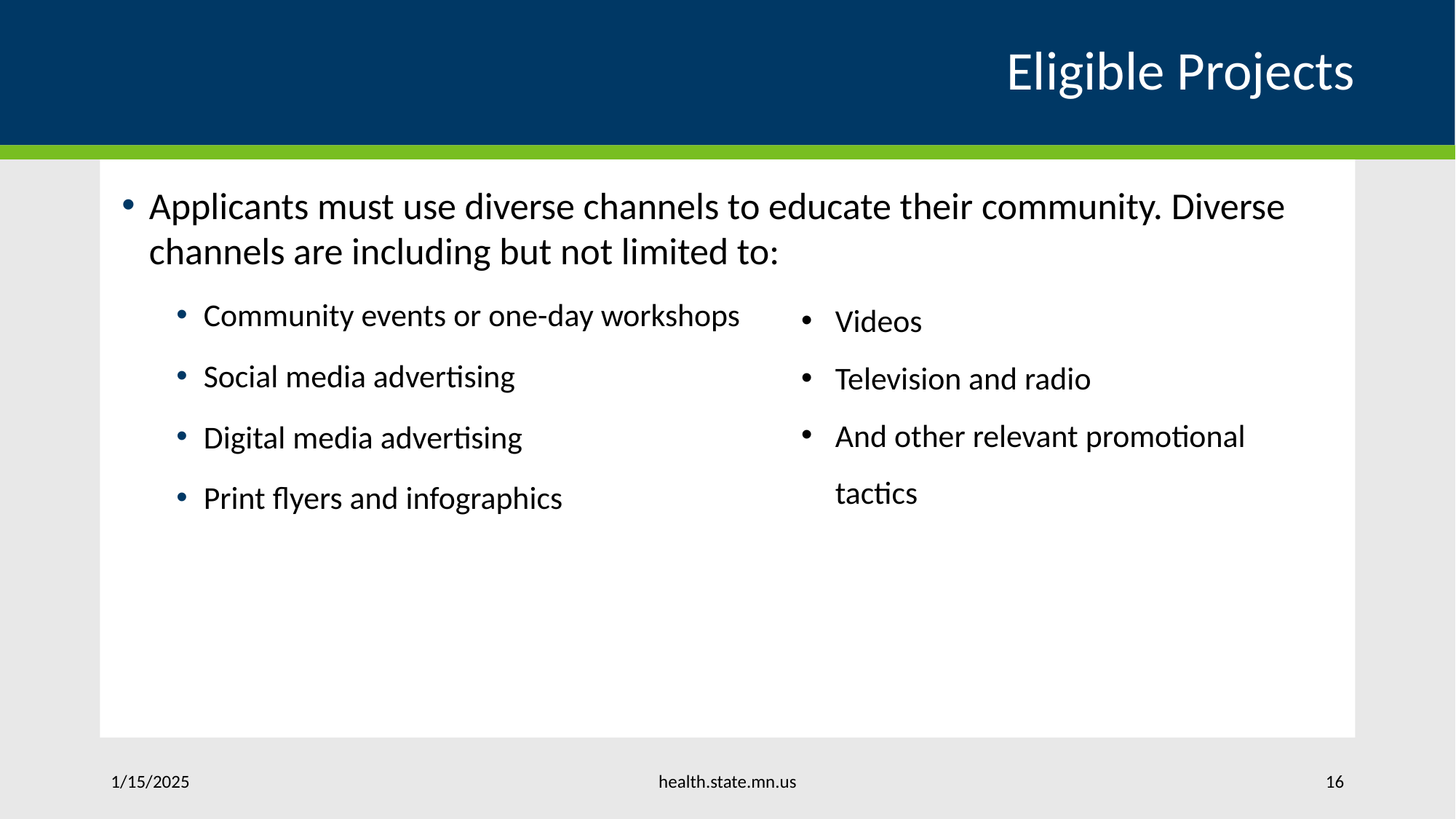

# Eligible Projects
Applicants must use diverse channels to educate their community. Diverse channels are including but not limited to:
Community events or one-day workshops
Social media advertising
Digital media advertising
Print flyers and infographics

Videos
Television and radio
And other relevant promotional tactics
health.state.mn.us
1/15/2025
16